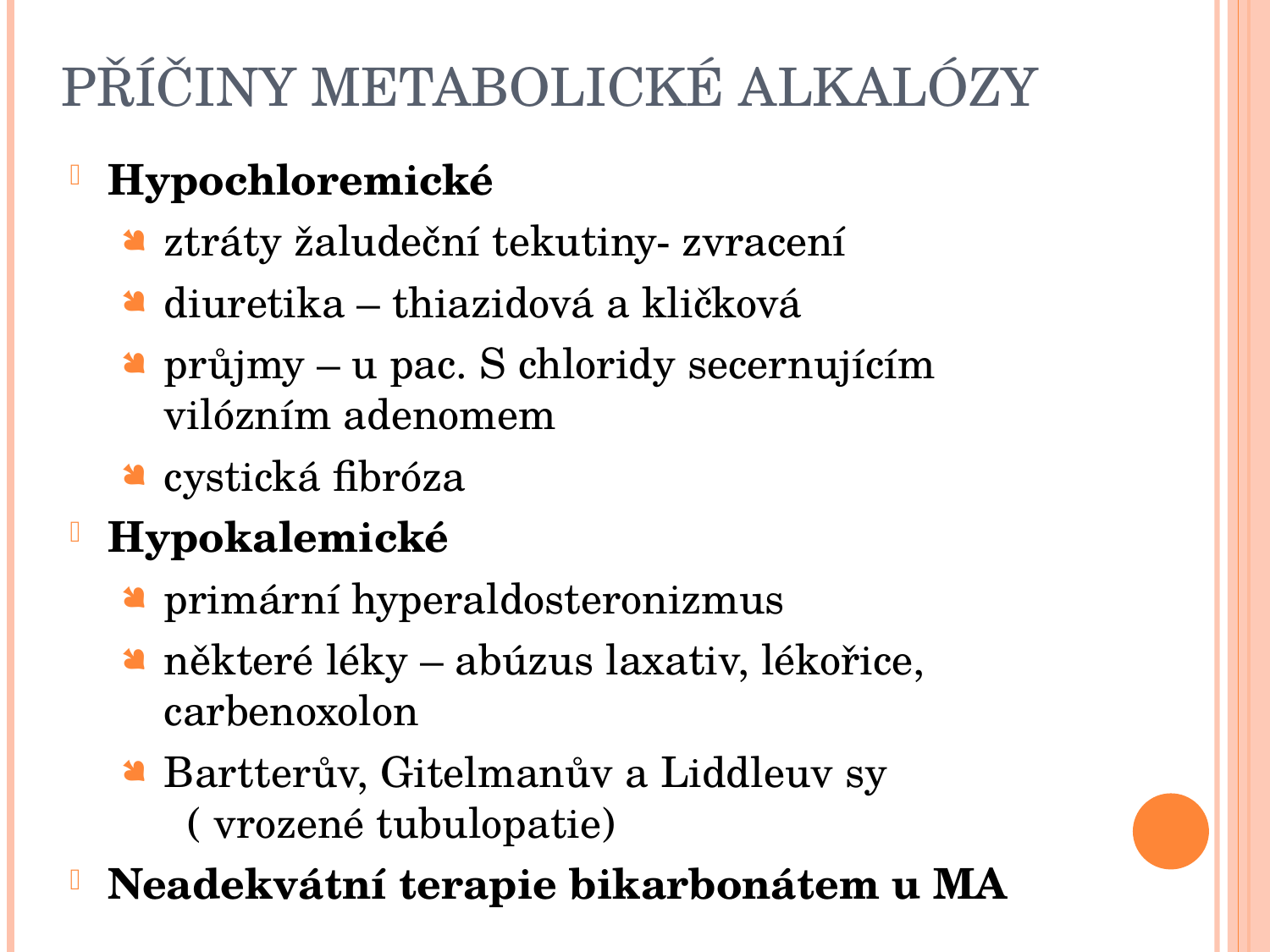

# Příčiny metabolické alkalózy
Hypochloremické
ztráty žaludeční tekutiny- zvracení
diuretika – thiazidová a kličková
průjmy – u pac. S chloridy secernujícím vilózním adenomem
cystická fibróza
Hypokalemické
primární hyperaldosteronizmus
některé léky – abúzus laxativ, lékořice, carbenoxolon
Bartterův, Gitelmanův a Liddleuv sy                    ( vrozené tubulopatie)
Neadekvátní terapie bikarbonátem u MA